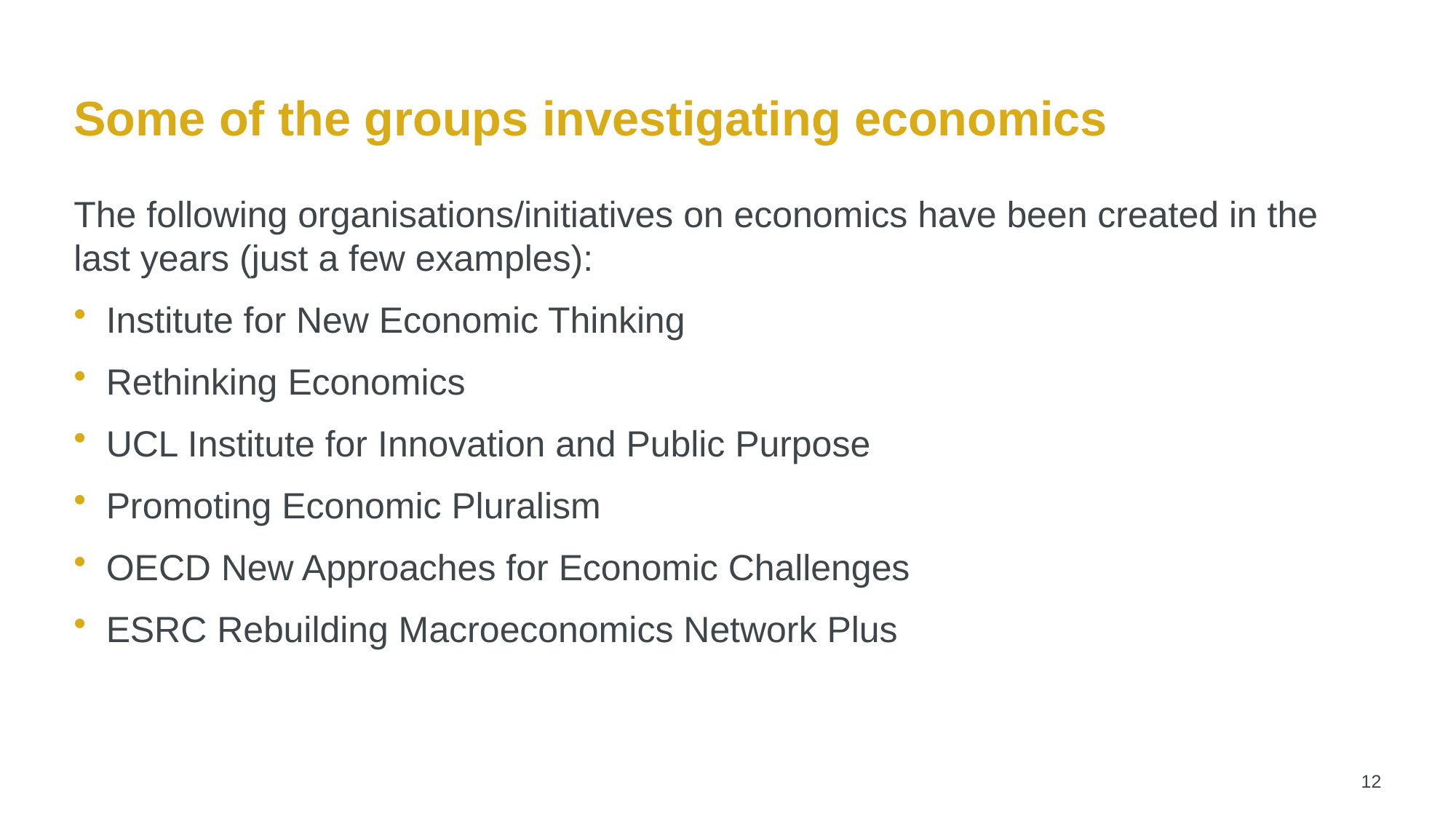

# Some of the groups investigating economics
The following organisations/initiatives on economics have been created in the last years (just a few examples):
Institute for New Economic Thinking
Rethinking Economics
UCL Institute for Innovation and Public Purpose
Promoting Economic Pluralism
OECD New Approaches for Economic Challenges
ESRC Rebuilding Macroeconomics Network Plus

12